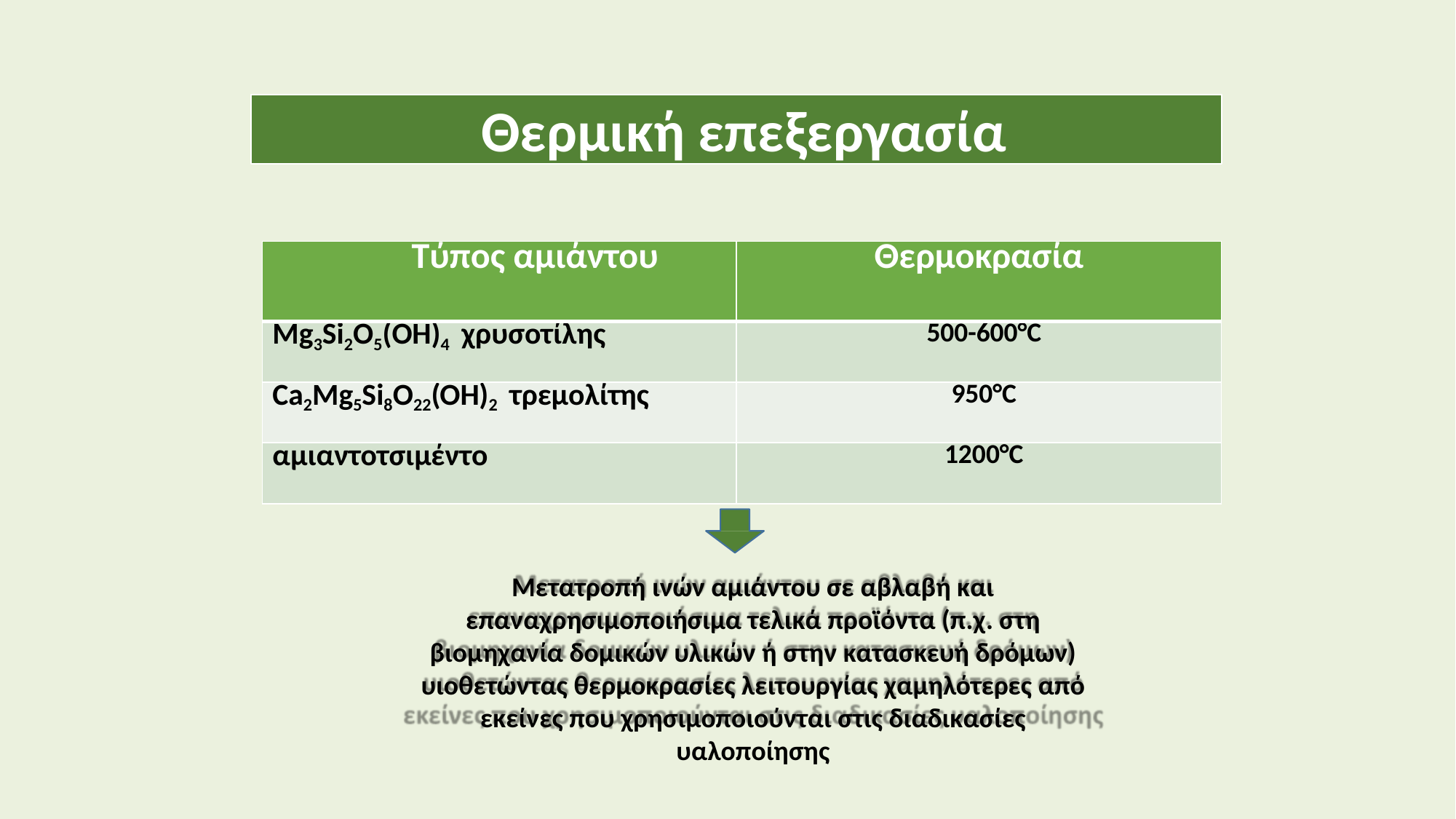

Θερμική επεξεργασία
| Τύπος αμιάντου | Θερμοκρασία |
| --- | --- |
| Mg3Si2O5(OH)4 χρυσοτίλης | 500-600°C |
| Ca2Mg5Si8O22(OH)2 τρεμολίτης | 950°C |
| αμιαντοτσιμέντο | 1200°C |

Μετατροπή ινών αμιάντου σε αβλαβή και επαναχρησιμοποιήσιμα τελικά προϊόντα (π.χ. στη βιομηχανία δομικών υλικών ή στην κατασκευή δρόμων) υιοθετώντας θερμοκρασίες λειτουργίας χαμηλότερες από εκείνες που χρησιμοποιούνται στις διαδικασίες υαλοποίησης